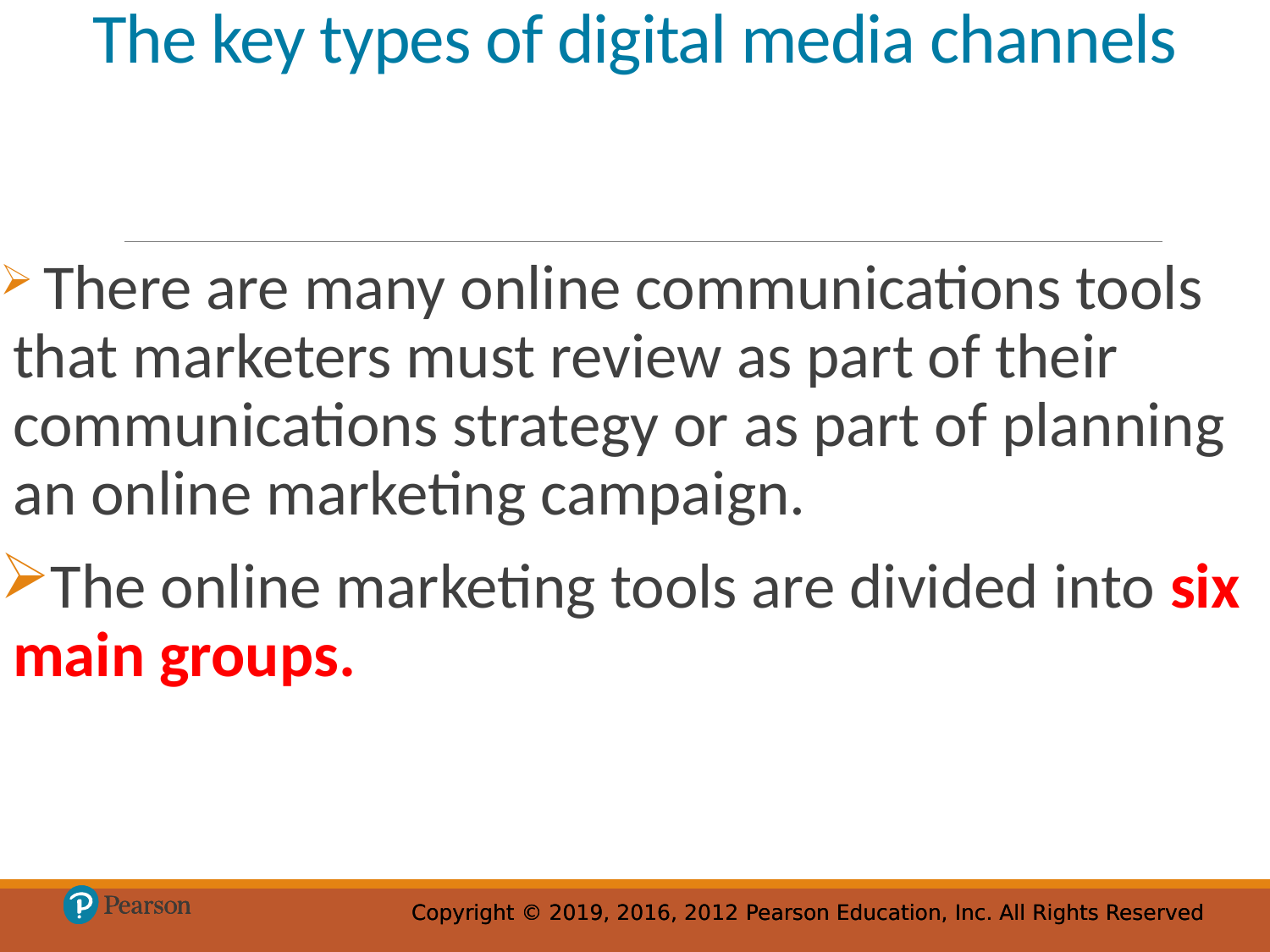

# The key types of digital media channels
 There are many online communications tools that marketers must review as part of their communications strategy or as part of planning an online marketing campaign.
The online marketing tools are divided into six main groups.